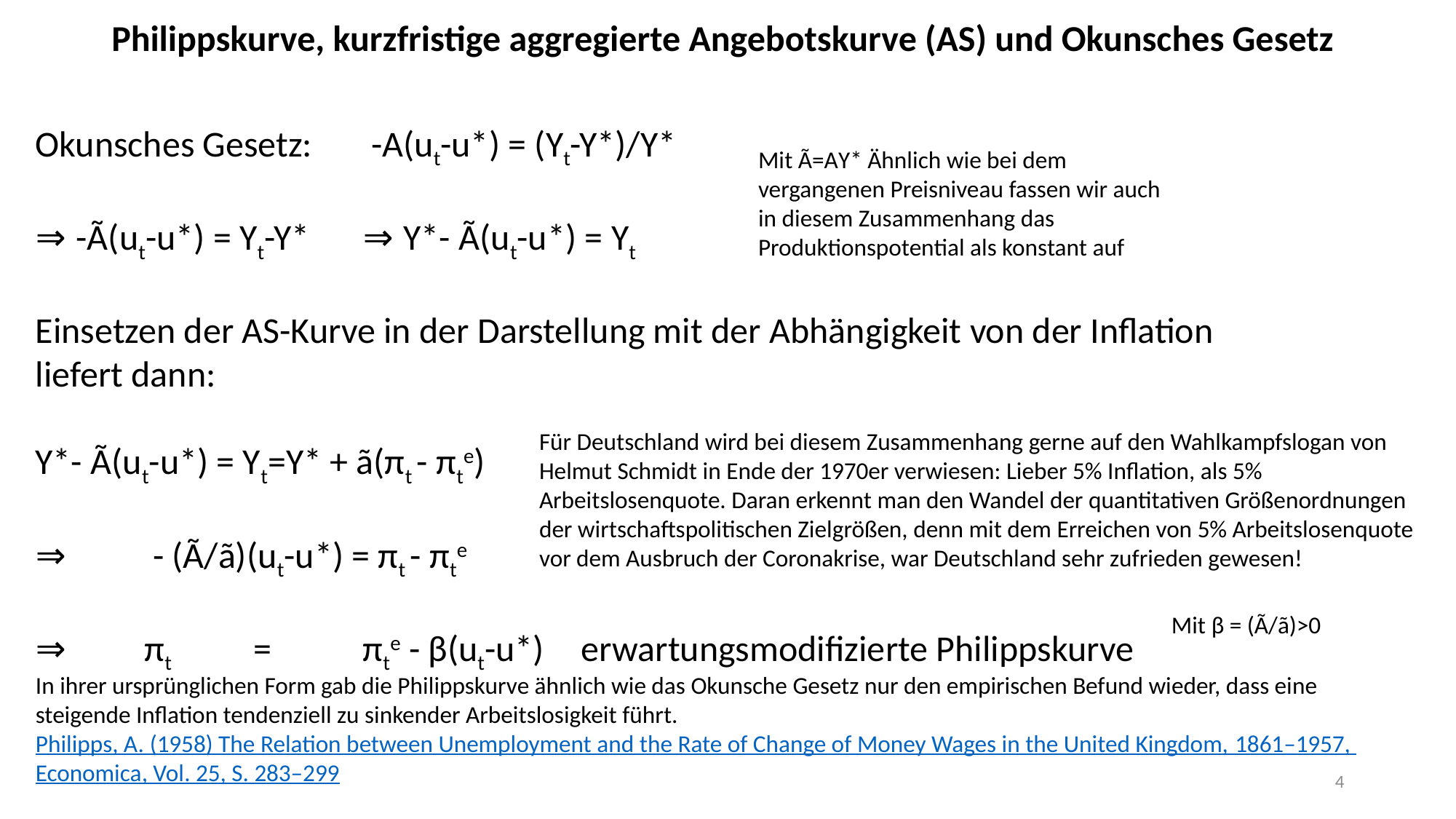

Philippskurve, kurzfristige aggregierte Angebotskurve (AS) und Okunsches Gesetz
Okunsches Gesetz:	 -A(ut-u*) = (Yt-Y*)/Y*

⇒ -Ã(ut-u*) = Yt-Y*	⇒ Y*- Ã(ut-u*) = Yt

Einsetzen der AS-Kurve in der Darstellung mit der Abhängigkeit von der Inflation liefert dann:

Y*- Ã(ut-u*) = Yt=Y* + ã(πt - πte)

⇒	 - (Ã/ã)(ut-u*) = πt - πte

⇒	πt	=	πte - β(ut-u*)	erwartungsmodifizierte Philippskurve

Mit Ã=AY* Ähnlich wie bei dem vergangenen Preisniveau fassen wir auch in diesem Zusammenhang das Produktionspotential als konstant auf

Für Deutschland wird bei diesem Zusammenhang gerne auf den Wahlkampfslogan von Helmut Schmidt in Ende der 1970er verwiesen: Lieber 5% Inflation, als 5% Arbeitslosenquote. Daran erkennt man den Wandel der quantitativen Größenordnungen der wirtschaftspolitischen Zielgrößen, denn mit dem Erreichen von 5% Arbeitslosenquote vor dem Ausbruch der Coronakrise, war Deutschland sehr zufrieden gewesen!

Mit β = (Ã/ã)>0
In ihrer ursprünglichen Form gab die Philippskurve ähnlich wie das Okunsche Gesetz nur den empirischen Befund wieder, dass eine steigende Inflation tendenziell zu sinkender Arbeitslosigkeit führt.
Philipps, A. (1958) The Relation between Unemployment and the Rate of Change of Money Wages in the United Kingdom, 1861–1957, Economica, Vol. 25, S. 283–299
4